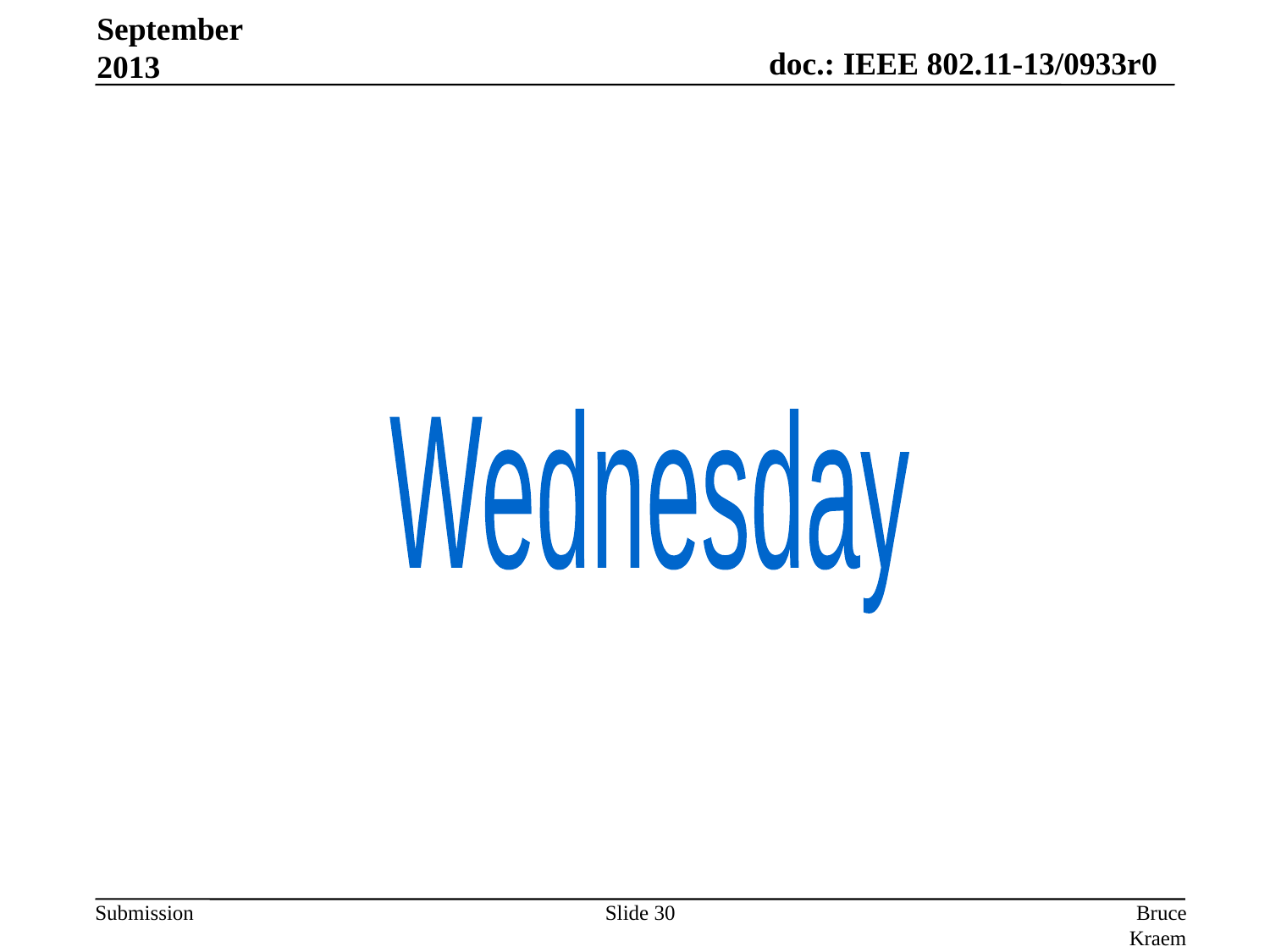

September 2013
Wednesday
Slide 30
Bruce Kraemer, Marvell